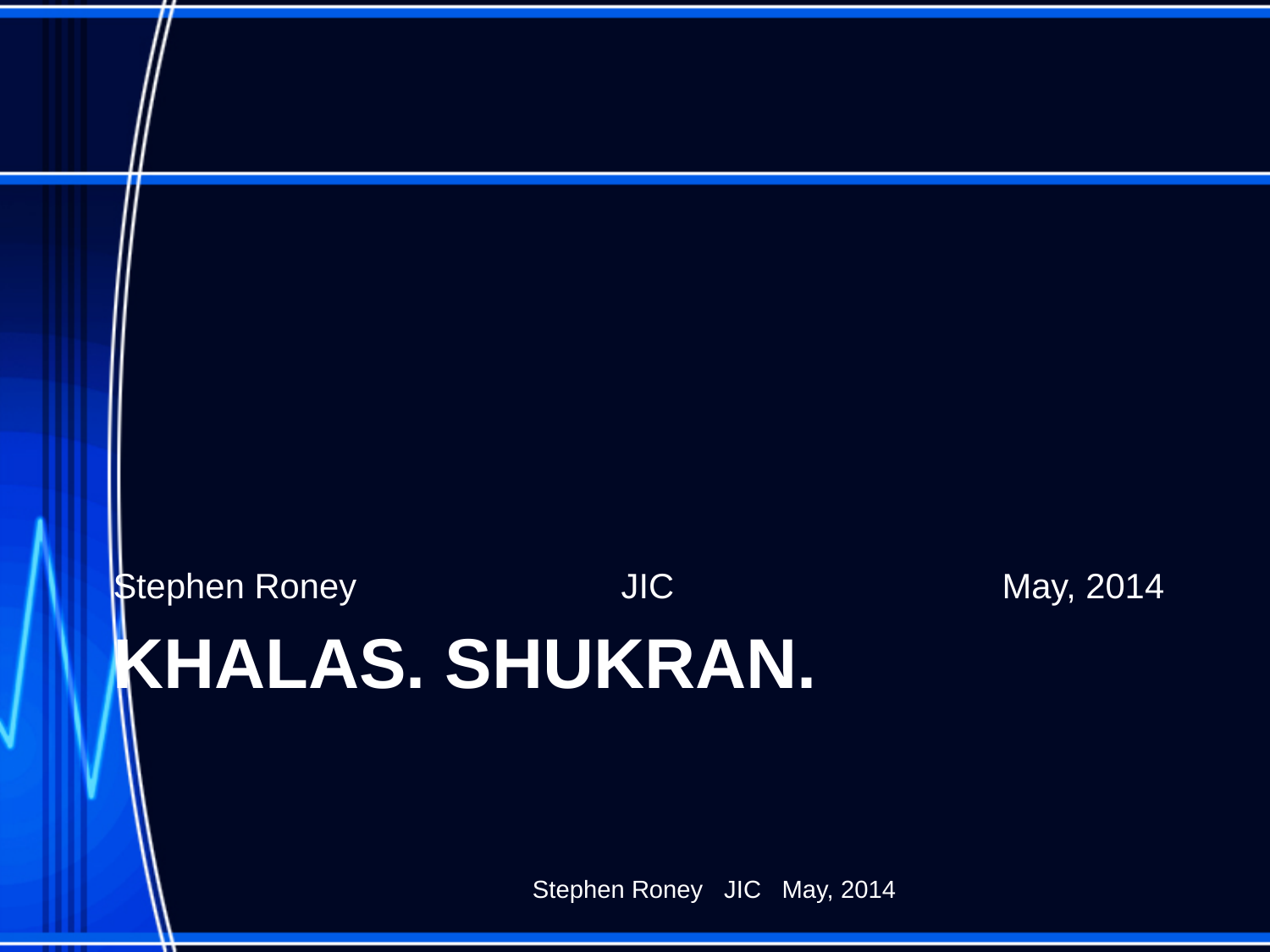

Stephen Roney			JIC			May, 2014
# Khalas. Shukran.
Stephen Roney   JIC   May, 2014